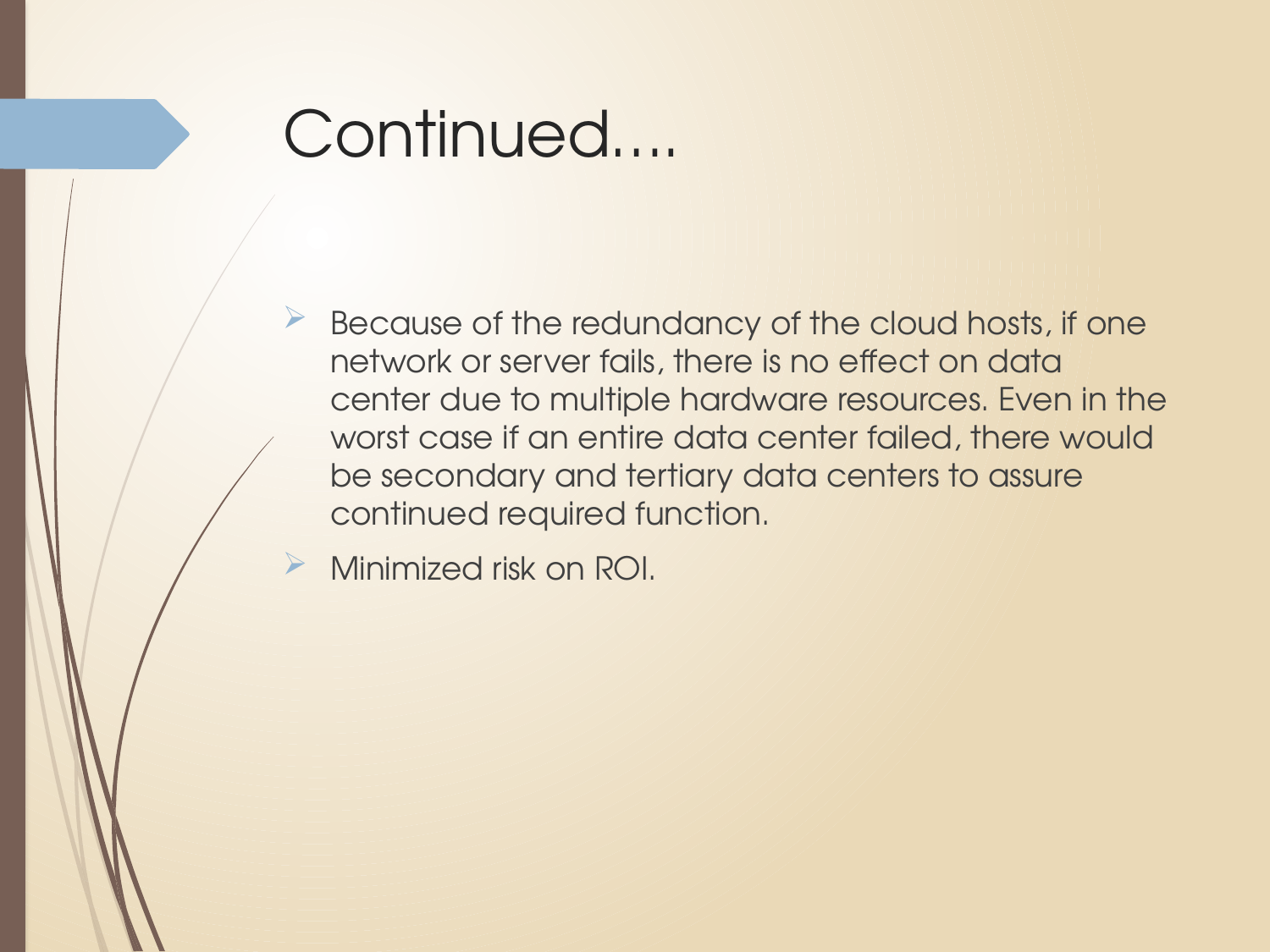

# Continued….
Because of the redundancy of the cloud hosts, if one network or server fails, there is no effect on data center due to multiple hardware resources. Even in the worst case if an entire data center failed, there would be secondary and tertiary data centers to assure continued required function.
Minimized risk on ROI.